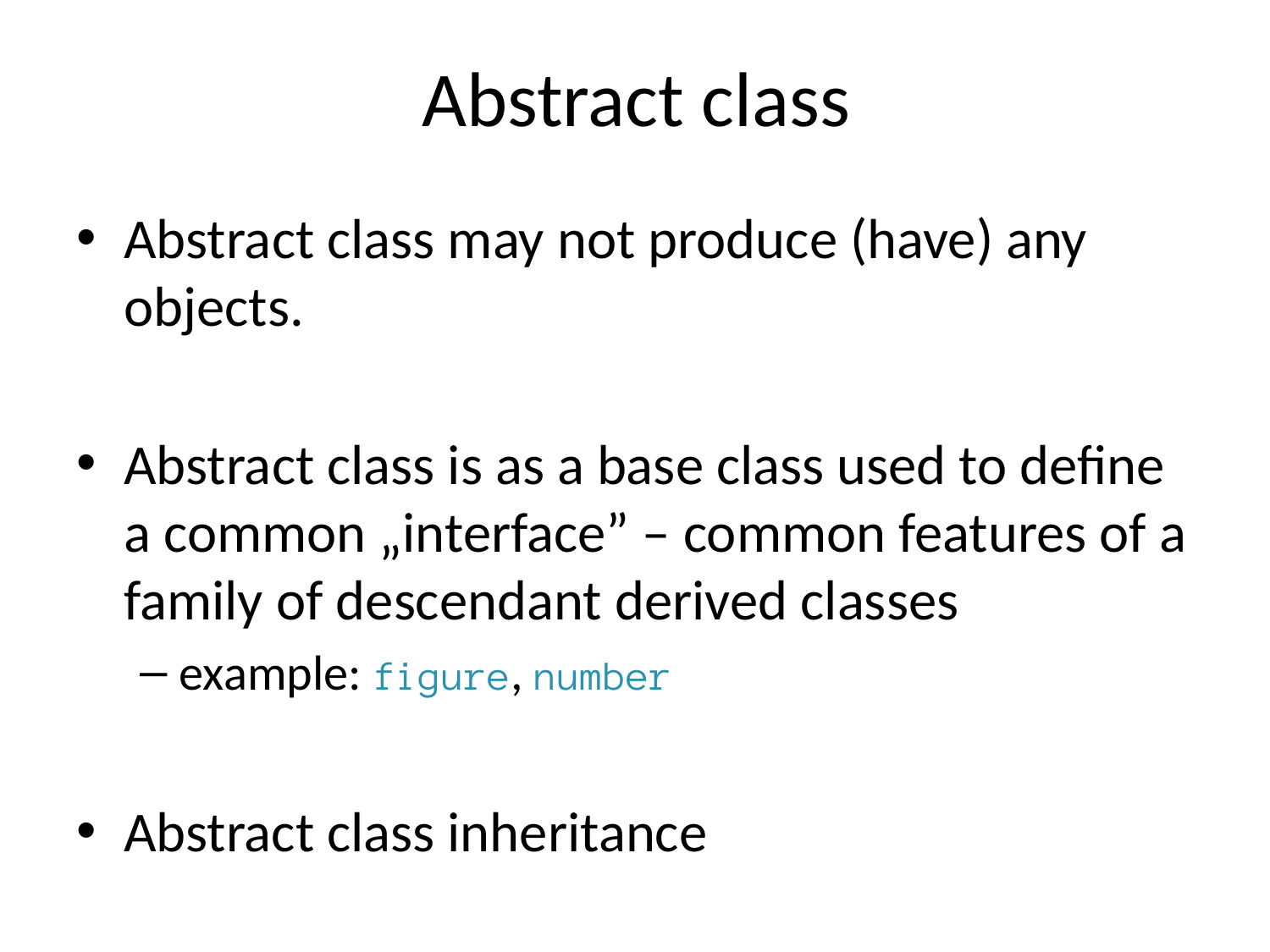

# Abstract class
Abstract class may not produce (have) any objects.

Abstract class is as a base class used to define a common „interface” – common features of a family of descendant derived classes
example: figure, number

Abstract class inheritance